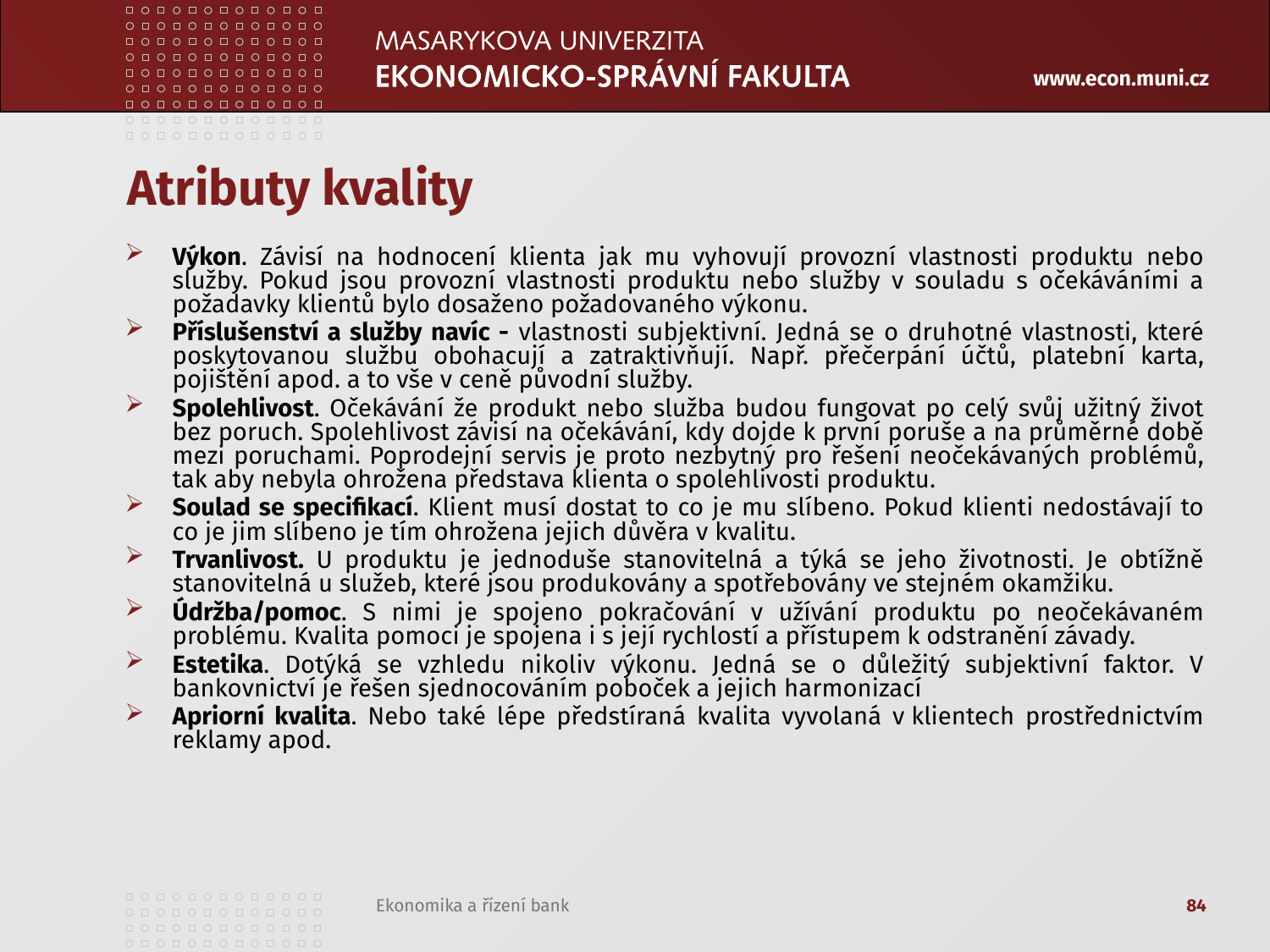

# Atributy kvality
Výkon. Závisí na hodnocení klienta jak mu vyhovují provozní vlastnosti produktu nebo služby. Pokud jsou provozní vlastnosti produktu nebo služby v souladu s očekáváními a požadavky klientů bylo dosaženo požadovaného výkonu.
Příslušenství a služby navíc - vlastnosti subjektivní. Jedná se o druhotné vlastnosti, které poskytovanou službu obohacují a zatraktivňují. Např. přečerpání účtů, platební karta, pojištění apod. a to vše v ceně původní služby.
Spolehlivost. Očekávání že produkt nebo služba budou fungovat po celý svůj užitný život bez poruch. Spolehlivost závisí na očekávání, kdy dojde k první poruše a na průměrné době mezi poruchami. Poprodejní servis je proto nezbytný pro řešení neočekávaných problémů, tak aby nebyla ohrožena představa klienta o spolehlivosti produktu.
Soulad se specifikací. Klient musí dostat to co je mu slíbeno. Pokud klienti nedostávají to co je jim slíbeno je tím ohrožena jejich důvěra v kvalitu.
Trvanlivost. U produktu je jednoduše stanovitelná a týká se jeho životnosti. Je obtížně stanovitelná u služeb, které jsou produkovány a spotřebovány ve stejném okamžiku.
Údržba/pomoc. S nimi je spojeno pokračování v užívání produktu po neočekávaném problému. Kvalita pomoci je spojena i s její rychlostí a přístupem k odstranění závady.
Estetika. Dotýká se vzhledu nikoliv výkonu. Jedná se o důležitý subjektivní faktor. V bankovnictví je řešen sjednocováním poboček a jejich harmonizací
Apriorní kvalita. Nebo také lépe předstíraná kvalita vyvolaná v klientech prostřednictvím reklamy apod.
84
Ekonomika a řízení bank